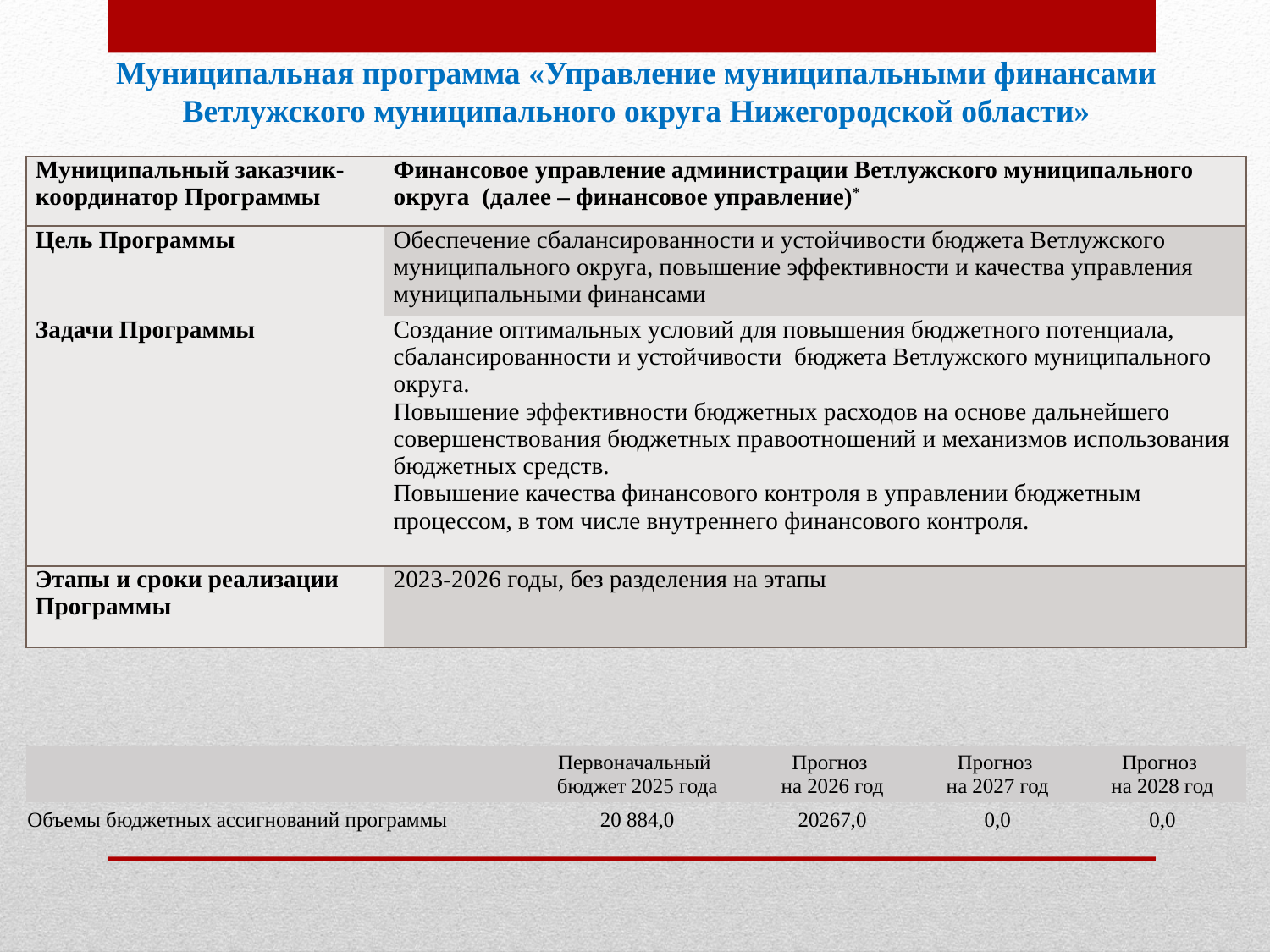

Муниципальная программа «Управление муниципальными финансами Ветлужского муниципального округа Нижегородской области»
| Муниципальный заказчик-координатор Программы | Финансовое управление администрации Ветлужского муниципального округа (далее – финансовое управление)\* |
| --- | --- |
| Цель Программы | Обеспечение сбалансированности и устойчивости бюджета Ветлужского муниципального округа, повышение эффективности и качества управления муниципальными финансами |
| Задачи Программы | Создание оптимальных условий для повышения бюджетного потенциала, сбалансированности и устойчивости бюджета Ветлужского муниципального округа. Повышение эффективности бюджетных расходов на основе дальнейшего совершенствования бюджетных правоотношений и механизмов использования бюджетных средств. Повышение качества финансового контроля в управлении бюджетным процессом, в том числе внутреннего финансового контроля. |
| Этапы и сроки реализации Программы | 2023-2026 годы, без разделения на этапы |
|  | Первоначальный бюджет 2025 года | Прогноз на 2026 год | Прогноз на 2027 год | Прогноз на 2028 год |
| --- | --- | --- | --- | --- |
| Объемы бюджетных ассигнований программы | 20 884,0 | 20267,0 | 0,0 | 0,0 |